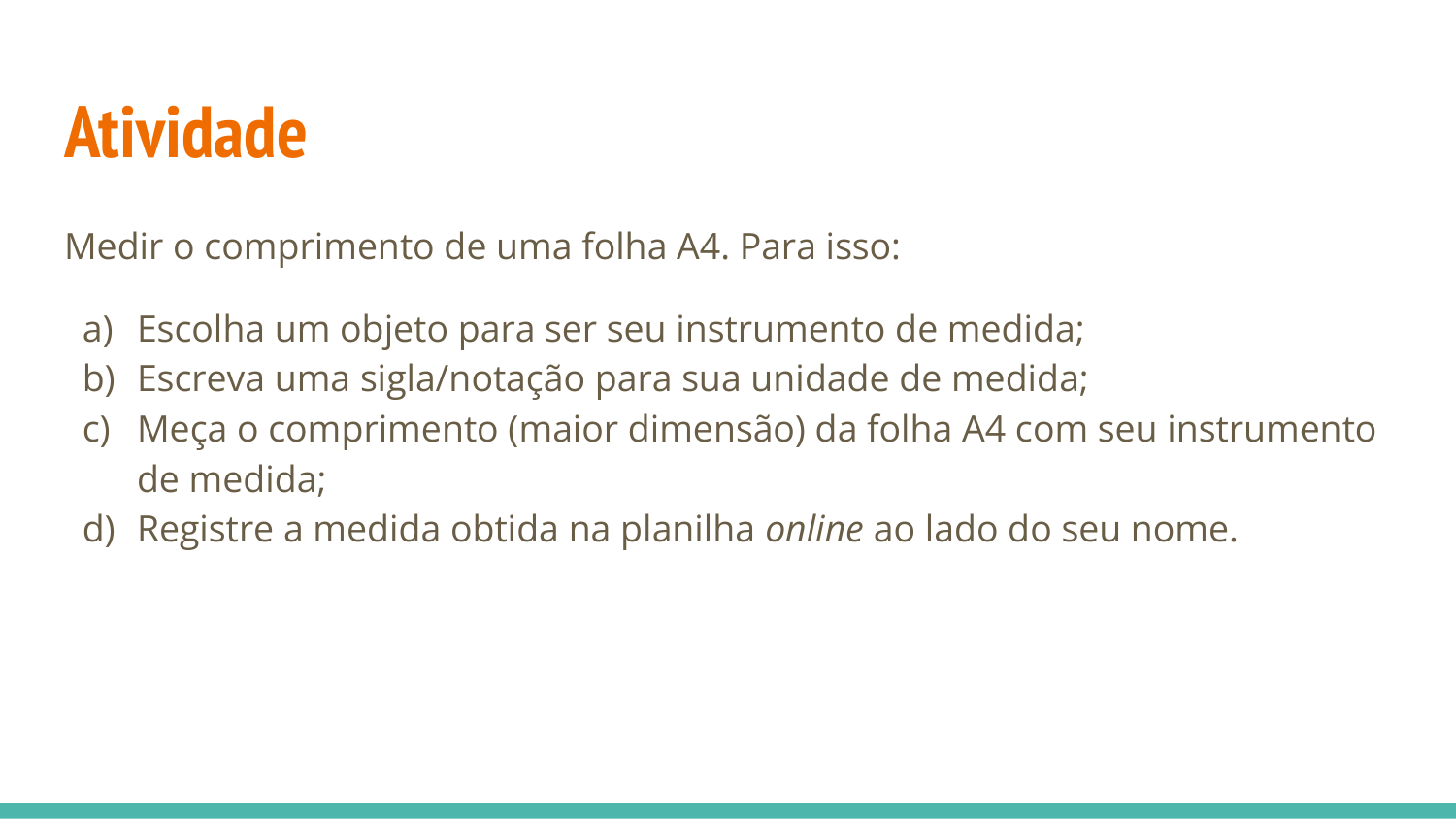

# Atividade
Medir o comprimento de uma folha A4. Para isso:
Escolha um objeto para ser seu instrumento de medida;
Escreva uma sigla/notação para sua unidade de medida;
Meça o comprimento (maior dimensão) da folha A4 com seu instrumento de medida;
Registre a medida obtida na planilha online ao lado do seu nome.